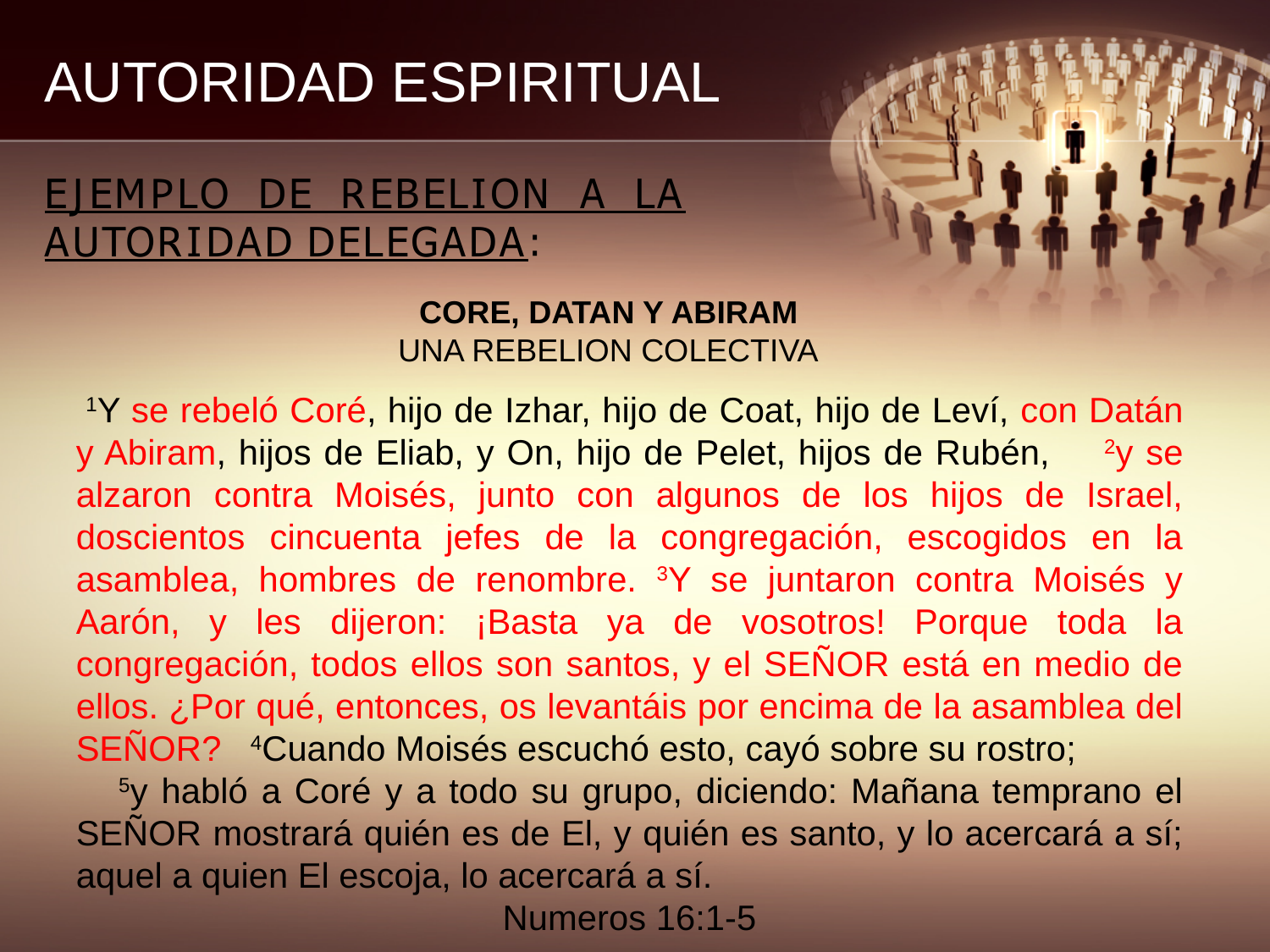

# AUTORIDAD ESPIRITUAL
EJEMPLO DE REBELION A LA AUTORIDAD DELEGADA:

CORE, DATAN Y ABIRAM
UNA REBELION COLECTIVA
 1Y se rebeló Coré, hijo de Izhar, hijo de Coat, hijo de Leví, con Datán y Abiram, hijos de Eliab, y On, hijo de Pelet, hijos de Rubén,     2y se alzaron contra Moisés, junto con algunos de los hijos de Israel, doscientos cincuenta jefes de la congregación, escogidos en la asamblea, hombres de renombre. 3Y se juntaron contra Moisés y Aarón, y les dijeron: ¡Basta ya de vosotros! Porque toda la congregación, todos ellos son santos, y el SEÑOR está en medio de ellos. ¿Por qué, entonces, os levantáis por encima de la asamblea del SEÑOR?   4Cuando Moisés escuchó esto, cayó sobre su rostro;
    5y habló a Coré y a todo su grupo, diciendo: Mañana temprano el SEÑOR mostrará quién es de El, y quién es santo, y lo acercará a sí; aquel a quien El escoja, lo acercará a sí.
Numeros 16:1-5